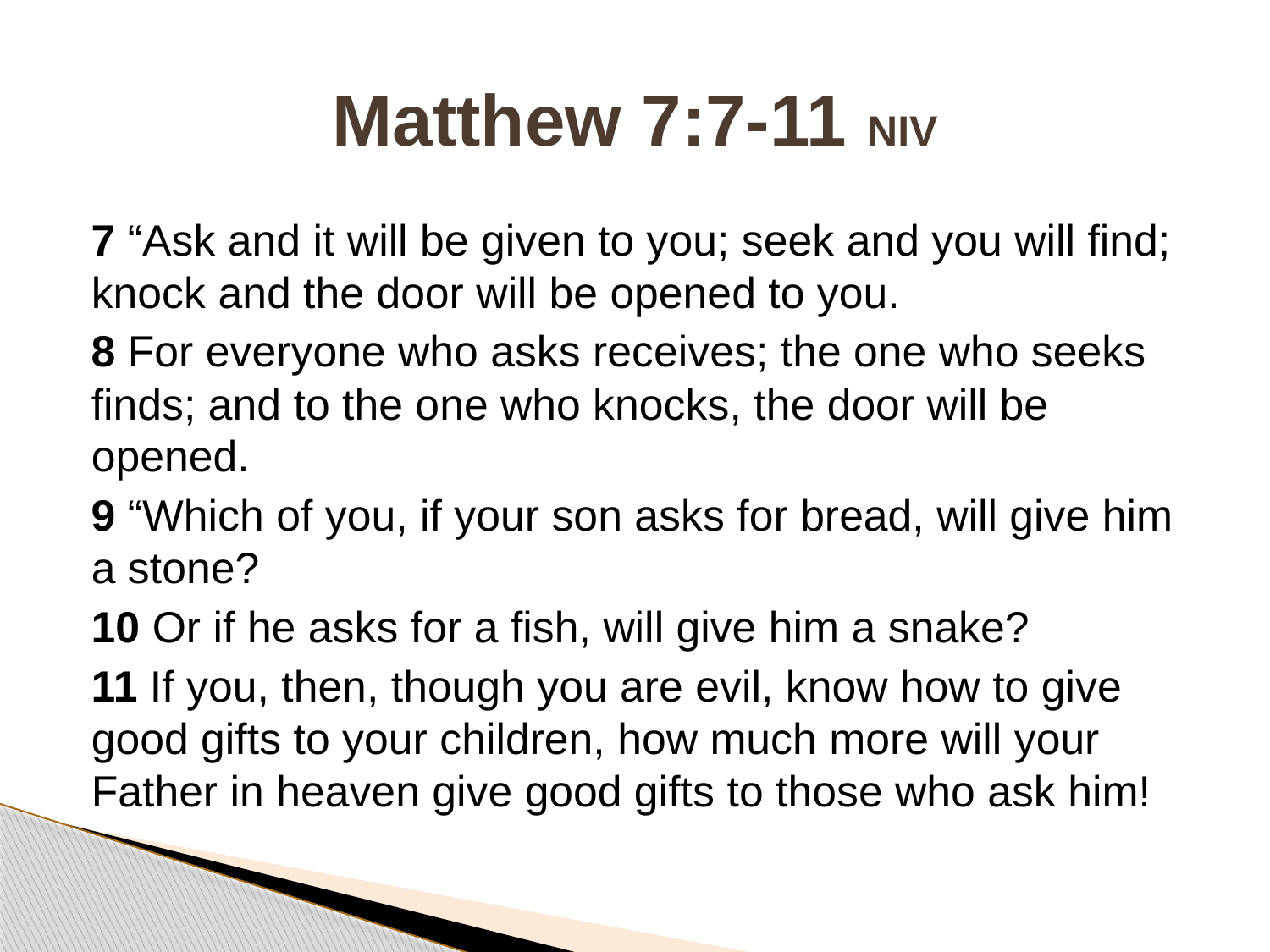

# Matthew 7:7-11 NIV
7 “Ask and it will be given to you; seek and you will find; knock and the door will be opened to you.
8 For everyone who asks receives; the one who seeks finds; and to the one who knocks, the door will be opened.
9 “Which of you, if your son asks for bread, will give him a stone?
10 Or if he asks for a fish, will give him a snake?
11 If you, then, though you are evil, know how to give good gifts to your children, how much more will your Father in heaven give good gifts to those who ask him!